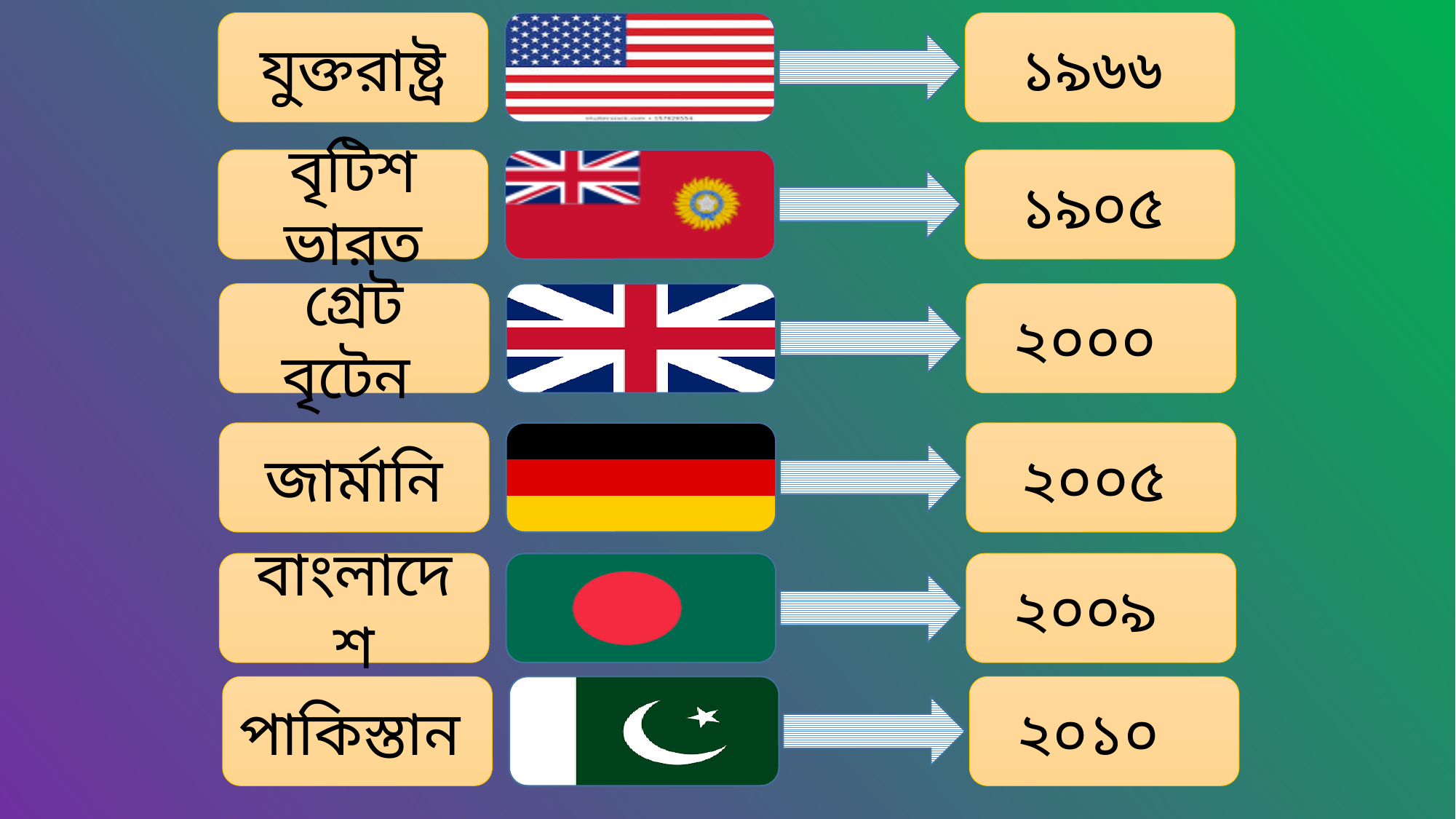

যুক্তরাষ্ট্র

১৯৬৬

বৃটিশ ভারত

১৯০৫

গ্রেট বৃটেন

২০০০

জার্মানি

২০০৫

বাংলাদেশ

২০০৯

পাকিস্তান

২০১০